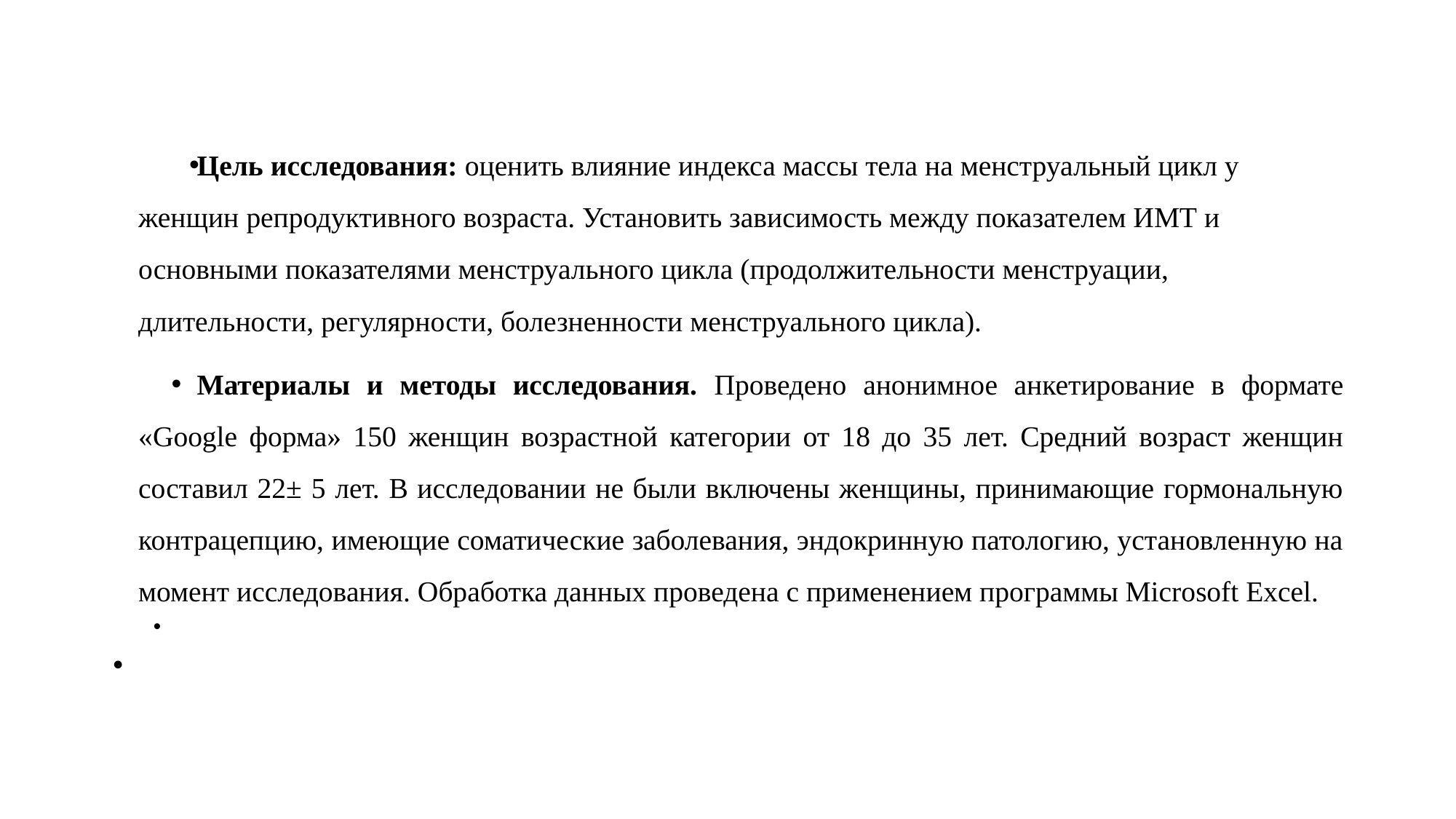

Цель исследования: оценить влияние индекса массы тела на менструальный цикл у женщин репродуктивного возраста. Установить зависимость между показателем ИМТ и основными показателями менструального цикла (продолжительности менструации, длительности, регулярности, болезненности менструального цикла).
Материалы и методы исследования. Проведено анонимное анкетирование в формате «Google форма» 150 женщин возрастной категории от 18 до 35 лет. Средний возраст женщин составил 22± 5 лет. В исследовании не были включены женщины, принимающие гормональную контрацепцию, имеющие соматические заболевания, эндокринную патологию, установленную на момент исследования. Обработка данных проведена с применением программы Microsoft Excel.